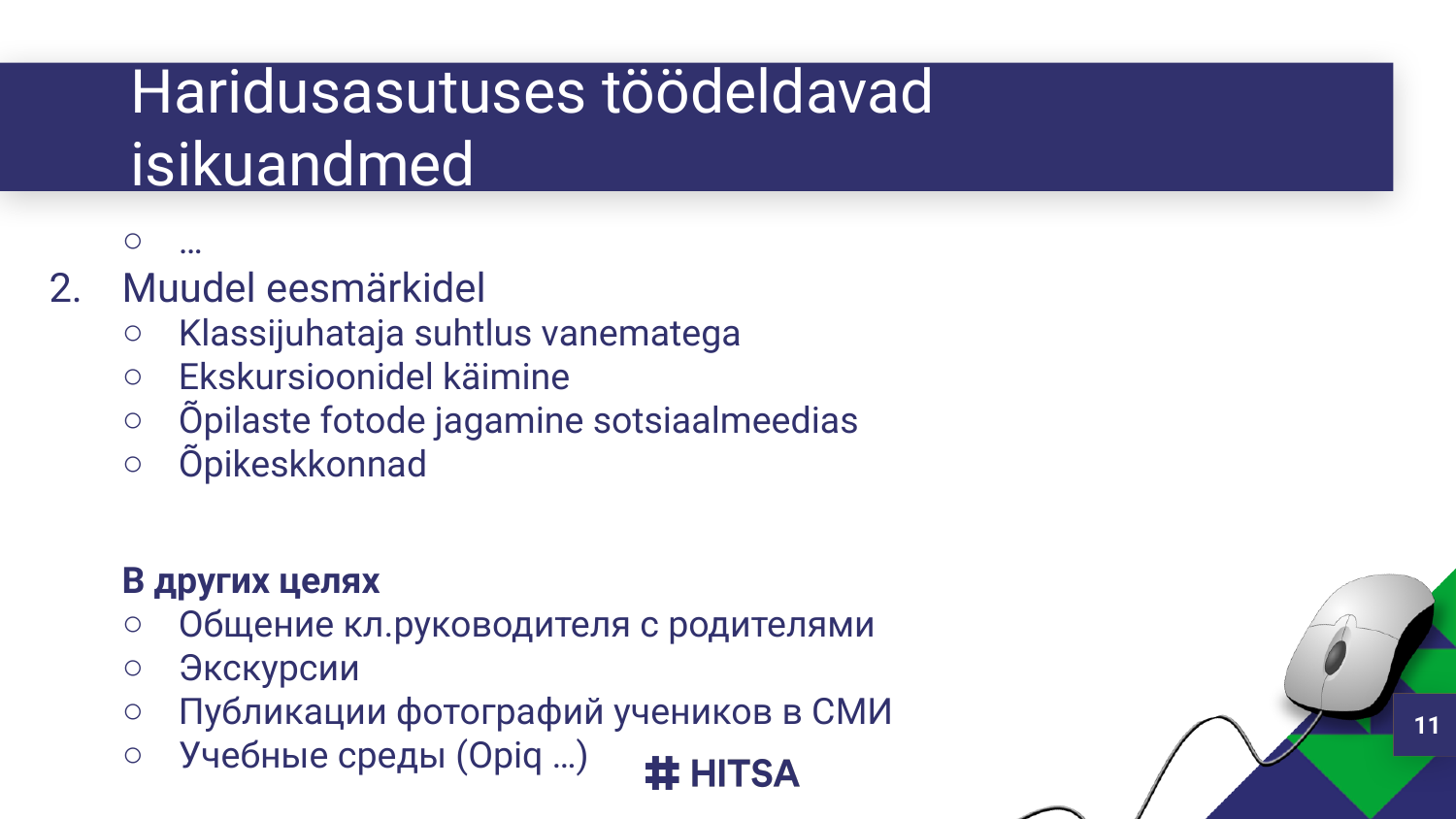

# Haridusasutuses töödeldavad isikuandmed
…
Muudel eesmärkidel
Klassijuhataja suhtlus vanematega
Ekskursioonidel käimine
Õpilaste fotode jagamine sotsiaalmeedias
Õpikeskkonnad

В других целях
Общение кл.руководителя с родителями
Экскурсии
Публикации фотографий учеников в СМИ
Учебные среды (Opiq …)
11